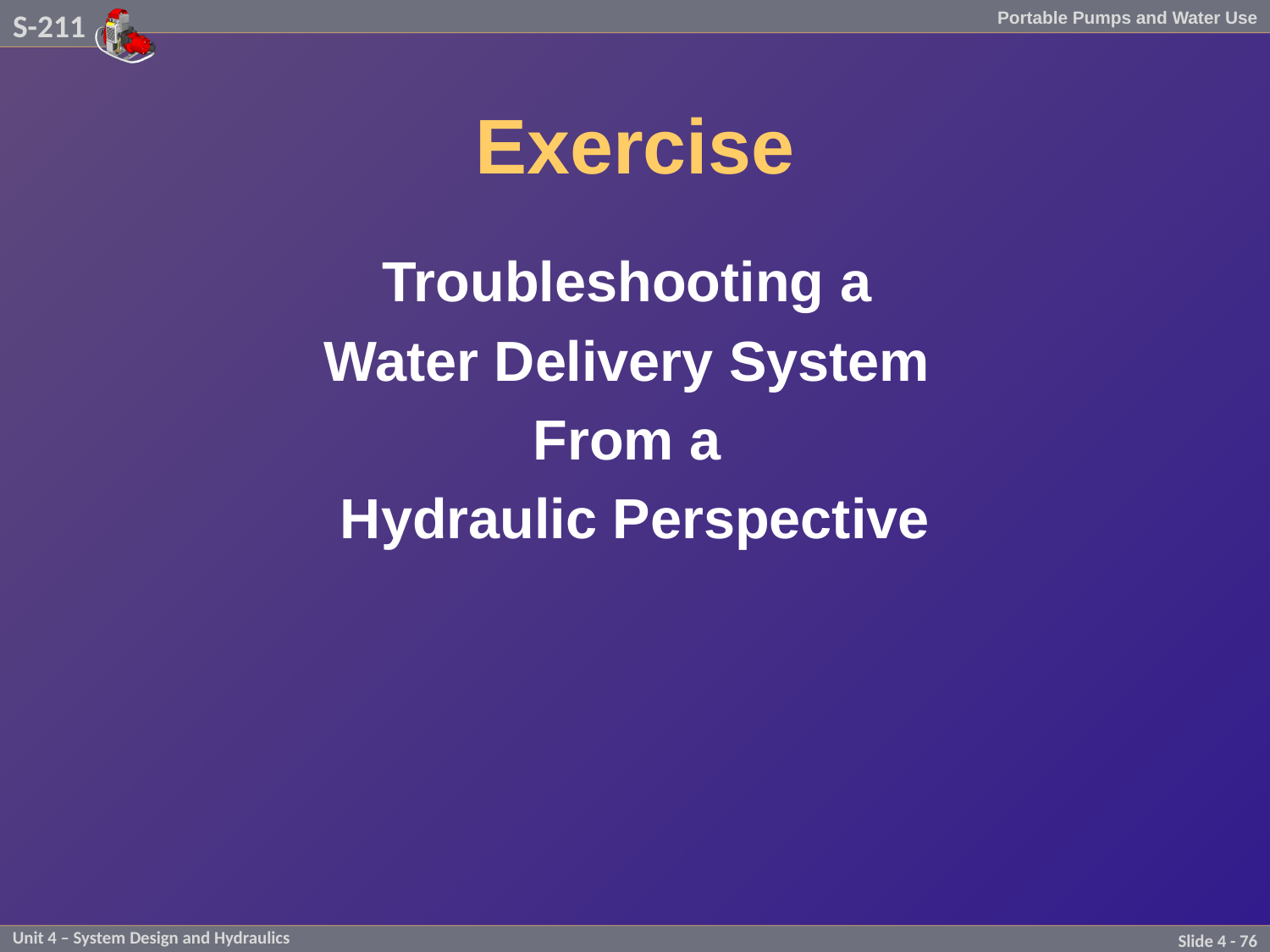

# Exercise
Troubleshooting a
Water Delivery System
From a
Hydraulic Perspective